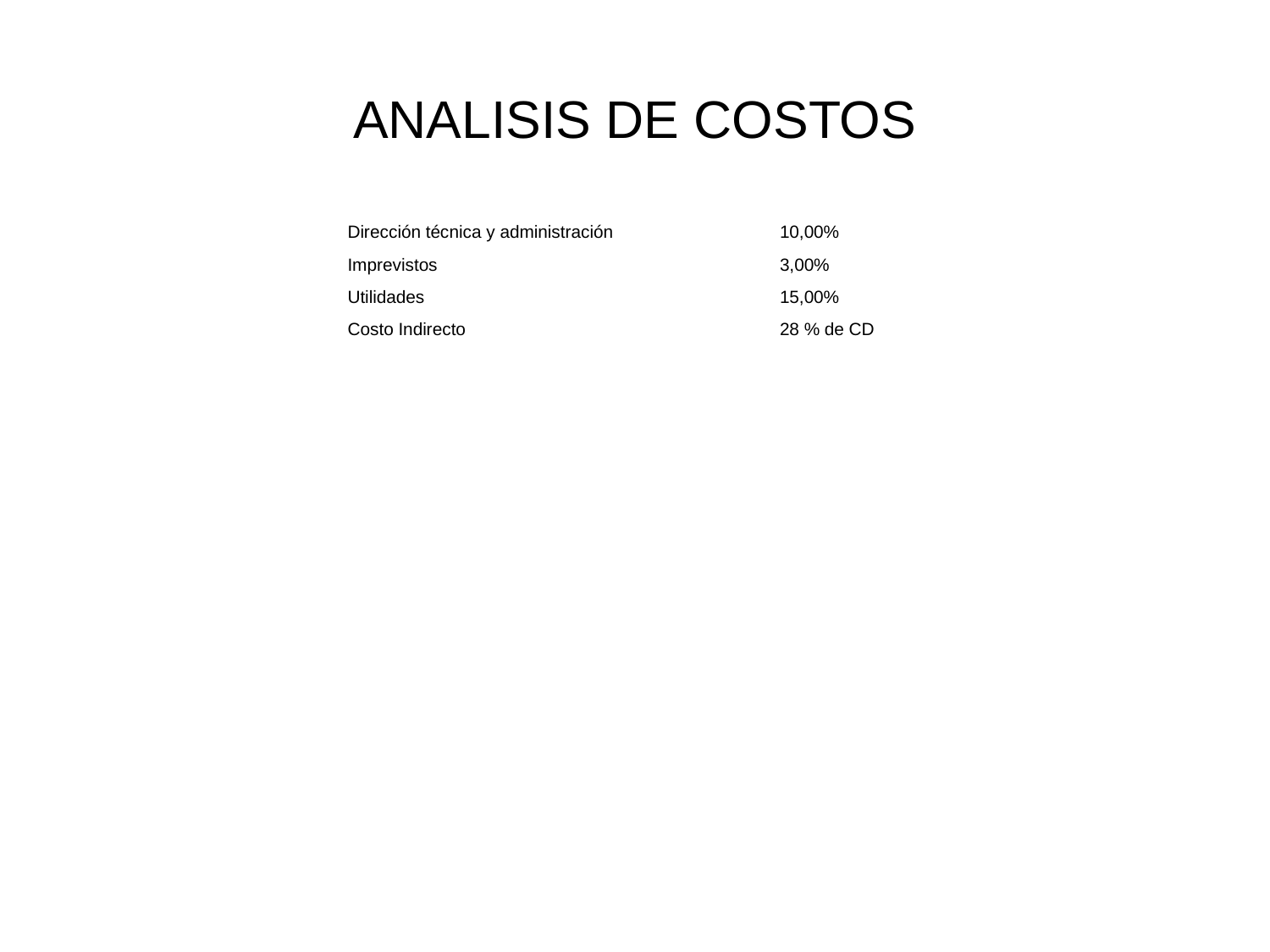

# ANALISIS DE COSTOS
| Dirección técnica y administración | 10,00% |
| --- | --- |
| Imprevistos | 3,00% |
| Utilidades | 15,00% |
| Costo Indirecto | 28 % de CD |